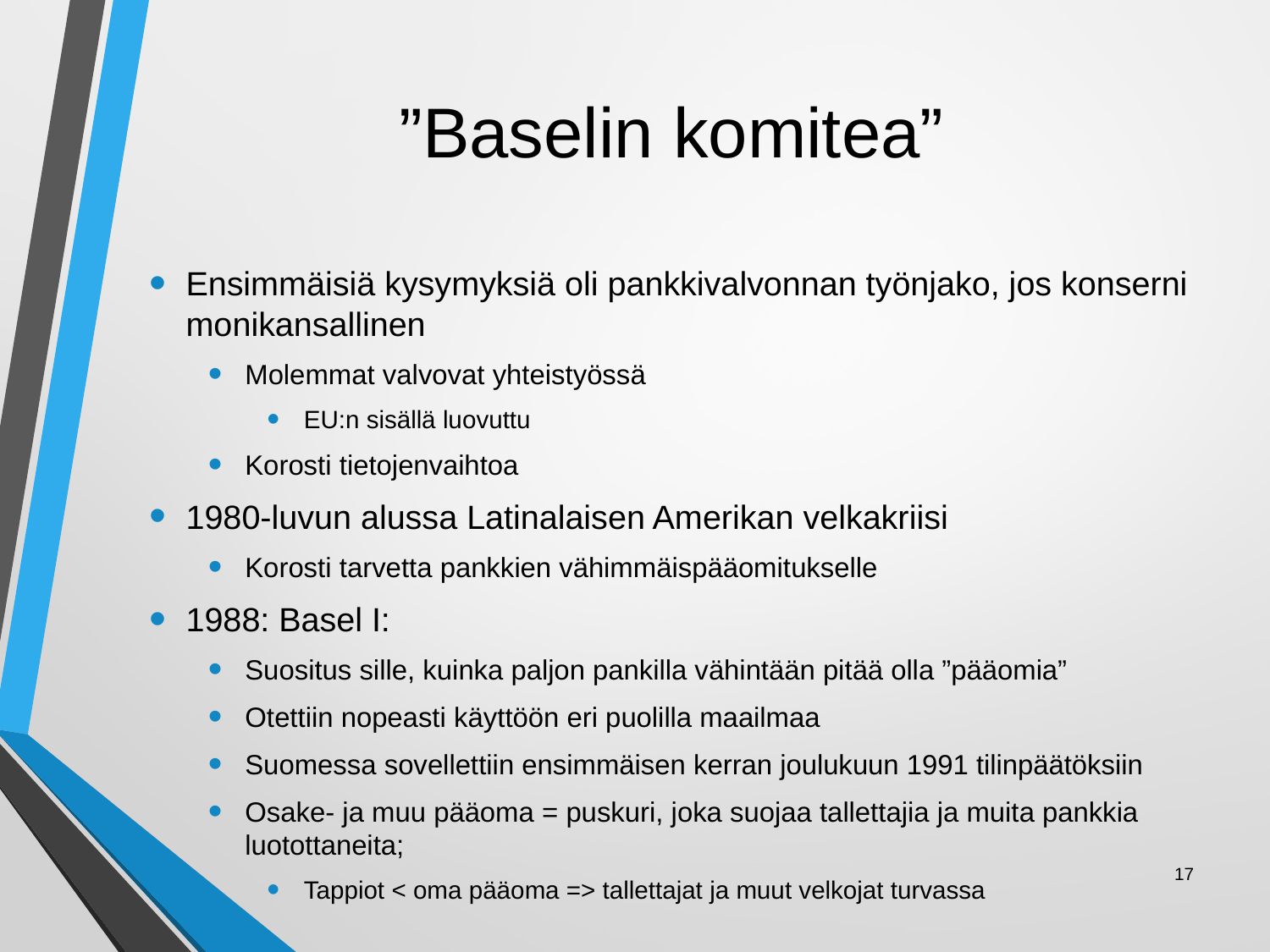

# ”Baselin komitea”
Ensimmäisiä kysymyksiä oli pankkivalvonnan työnjako, jos konserni monikansallinen
Molemmat valvovat yhteistyössä
EU:n sisällä luovuttu
Korosti tietojenvaihtoa
1980-luvun alussa Latinalaisen Amerikan velkakriisi
Korosti tarvetta pankkien vähimmäispääomitukselle
1988: Basel I:
Suositus sille, kuinka paljon pankilla vähintään pitää olla ”pääomia”
Otettiin nopeasti käyttöön eri puolilla maailmaa
Suomessa sovellettiin ensimmäisen kerran joulukuun 1991 tilinpäätöksiin
Osake- ja muu pääoma = puskuri, joka suojaa tallettajia ja muita pankkia luotottaneita;
Tappiot < oma pääoma => tallettajat ja muut velkojat turvassa

17